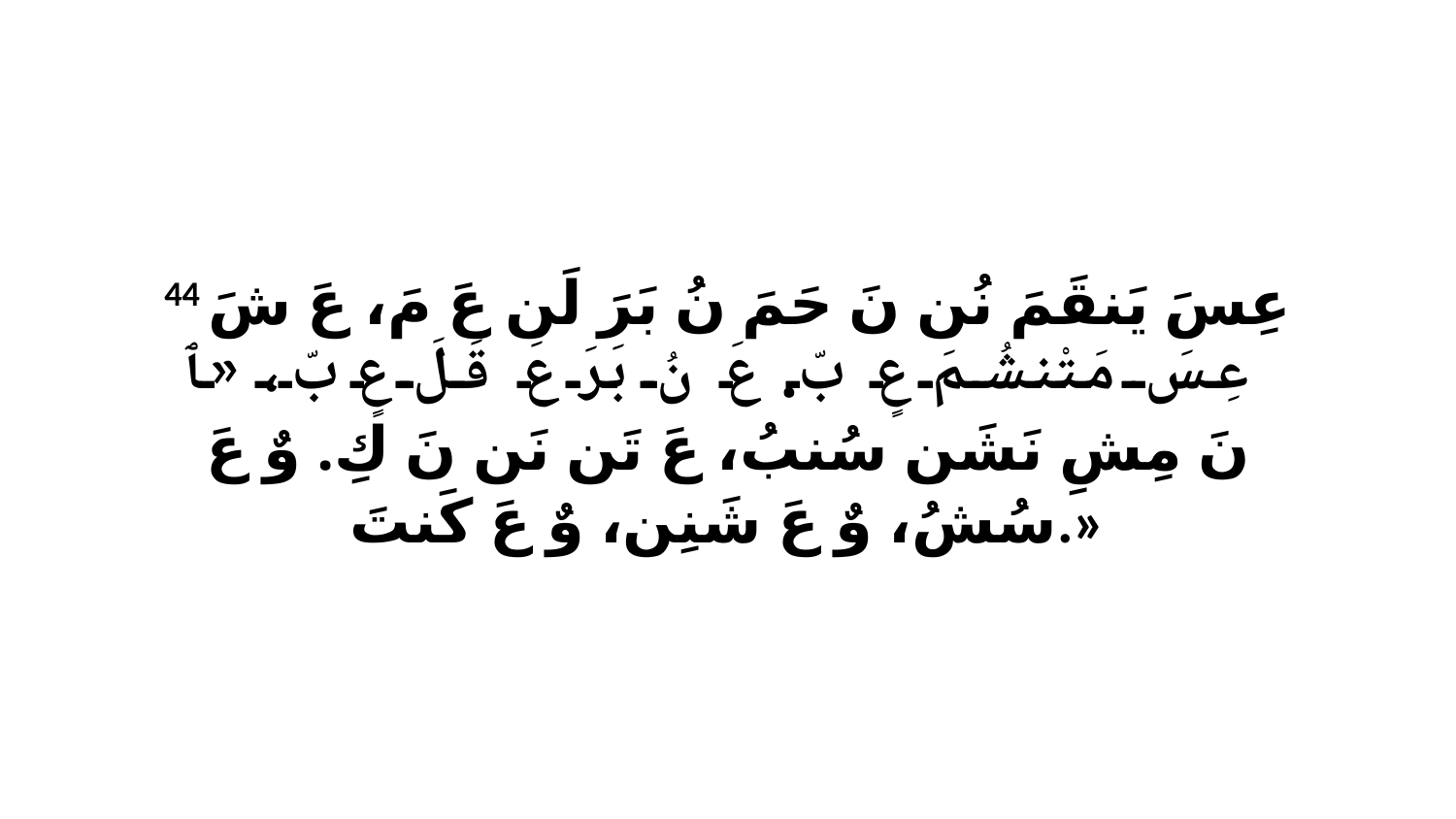

44 عِسَ يَنقَمَ نُن نَ حَمَ نُ بَرَ لَن عَ مَ، عَ شَ عِسَ مَتْنشُمَ عٍ بّ. عَ نُ بَرَ عَ قَلَ عٍ بّ، «ﭑ نَ مِشِ نَشَن سُنبُ، عَ تَن نَن نَ كِ. وٌ عَ سُشُ، وٌ عَ شَنِن، وٌ عَ كَنتَ.»